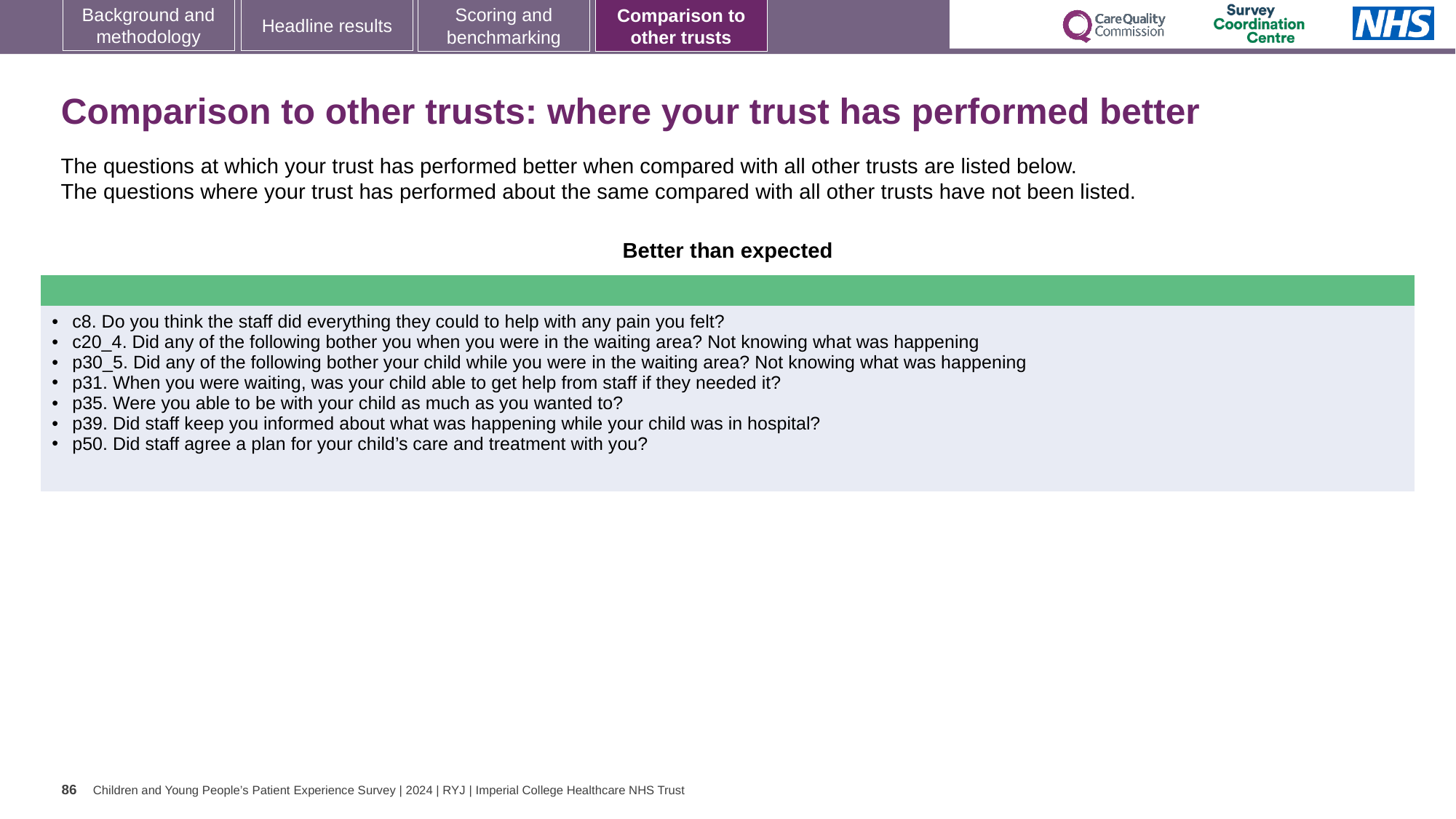

# Comparison to other trusts: where your trust has performed better
The questions at which your trust has performed better when compared with all other trusts are listed below.
The questions where your trust has performed about the same compared with all other trusts have not been listed.
| Better than expected |
| --- |
|  |
| c8. Do you think the staff did everything they could to help with any pain you felt? c20\_4. Did any of the following bother you when you were in the waiting area? Not knowing what was happening p30\_5. Did any of the following bother your child while you were in the waiting area? Not knowing what was happening p31. When you were waiting, was your child able to get help from staff if they needed it? p35. Were you able to be with your child as much as you wanted to? p39. Did staff keep you informed about what was happening while your child was in hospital? p50. Did staff agree a plan for your child’s care and treatment with you? |
86